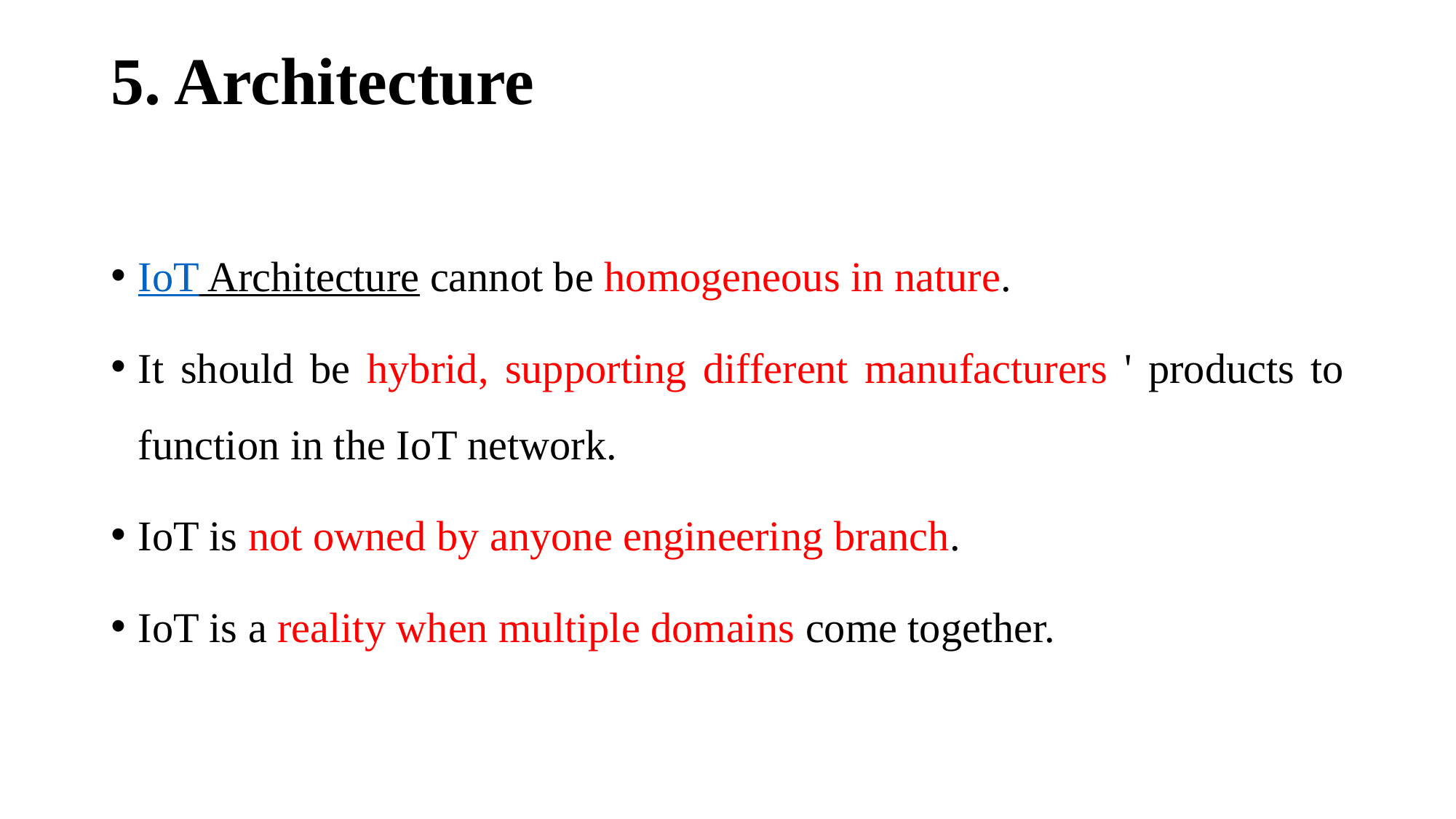

# 5. Architecture
IoT Architecture cannot be homogeneous in nature.
It should be hybrid, supporting different manufacturers ' products to function in the IoT network.
IoT is not owned by anyone engineering branch.
IoT is a reality when multiple domains come together.